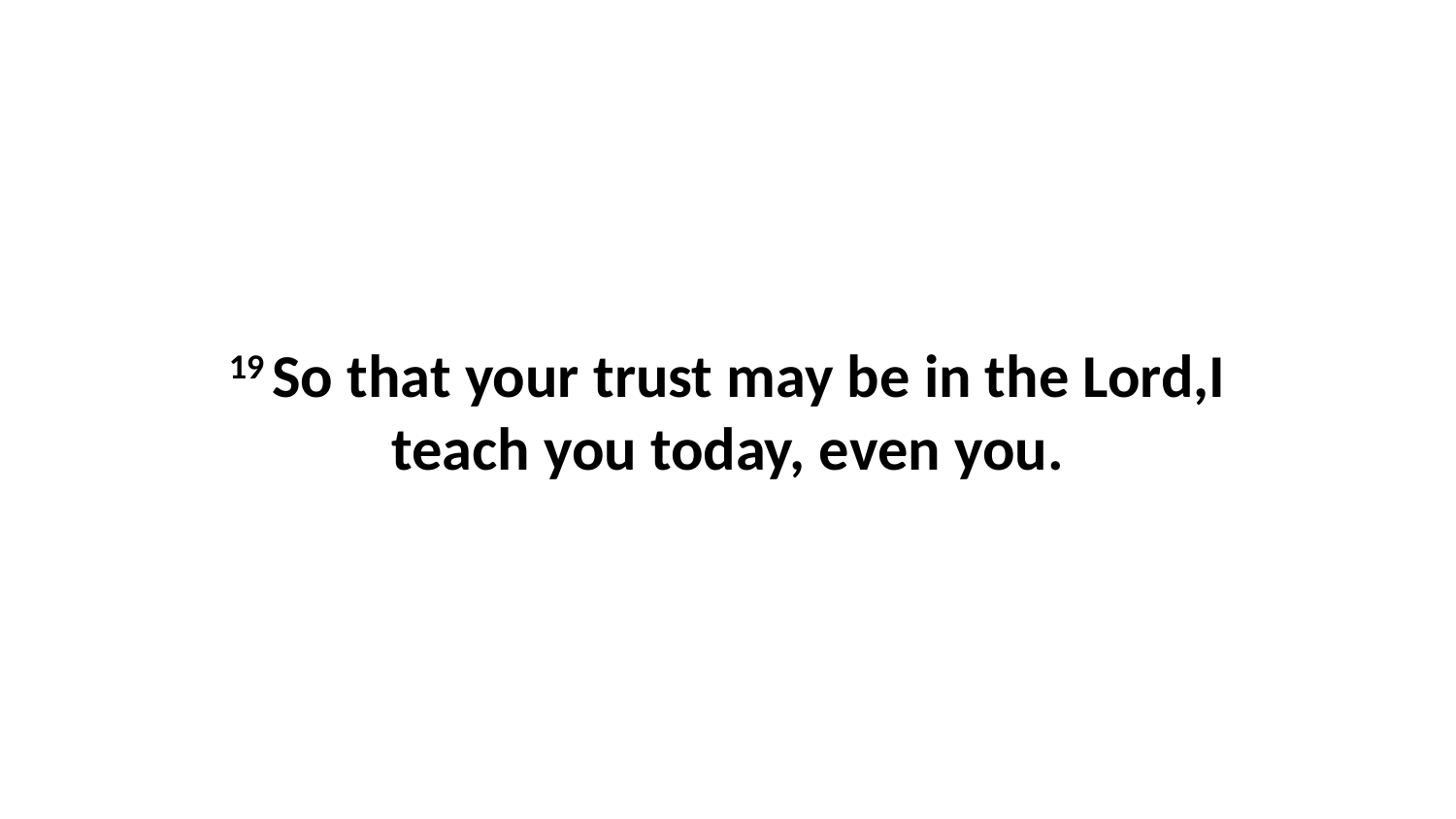

19 So that your trust may be in the Lord,I teach you today, even you.